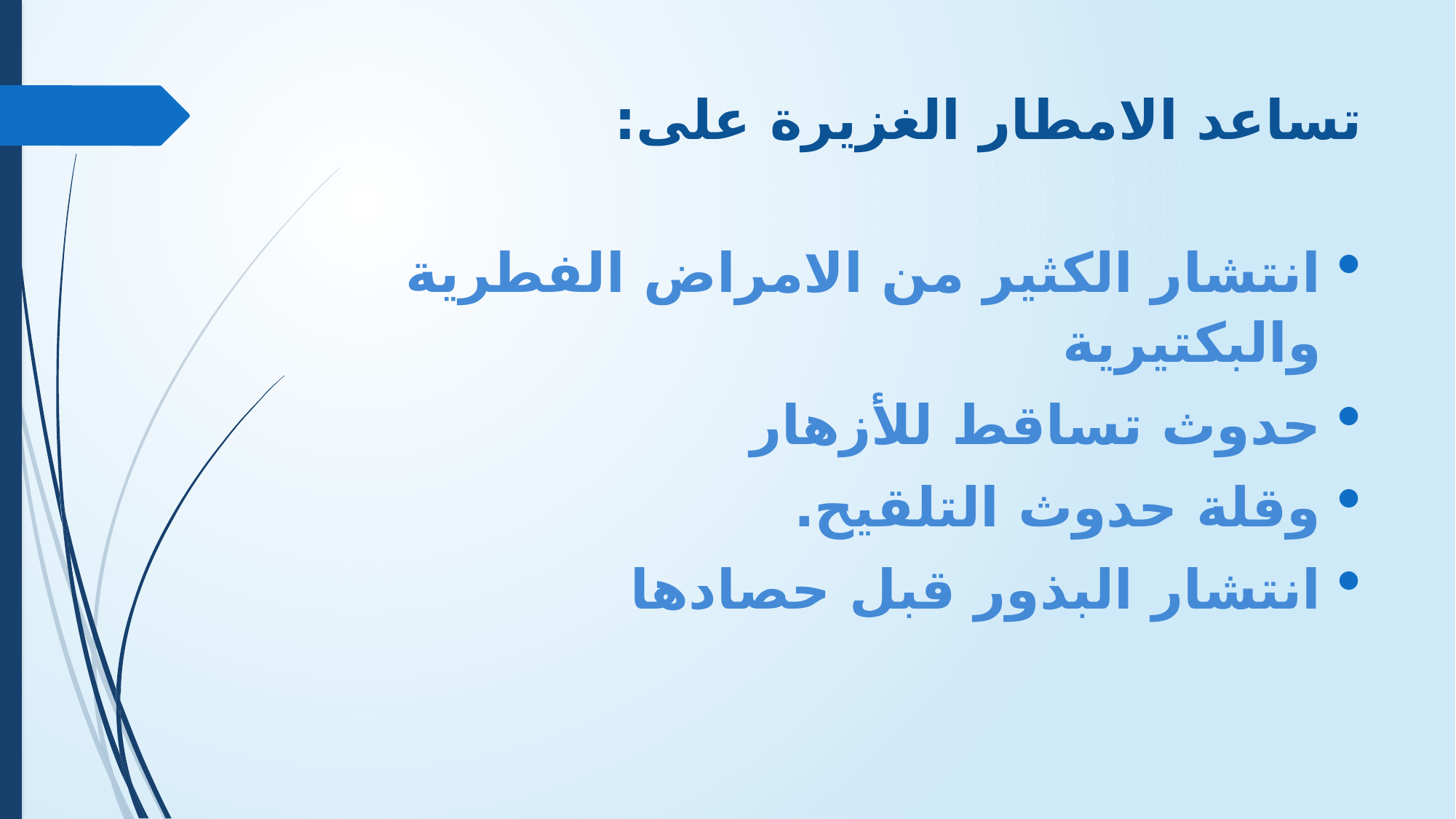

# تساعد الامطار الغزيرة على:
انتشار الكثير من الامراض الفطرية والبكتيرية
حدوث تساقط للأزهار
وقلة حدوث التلقيح.
انتشار البذور قبل حصادها